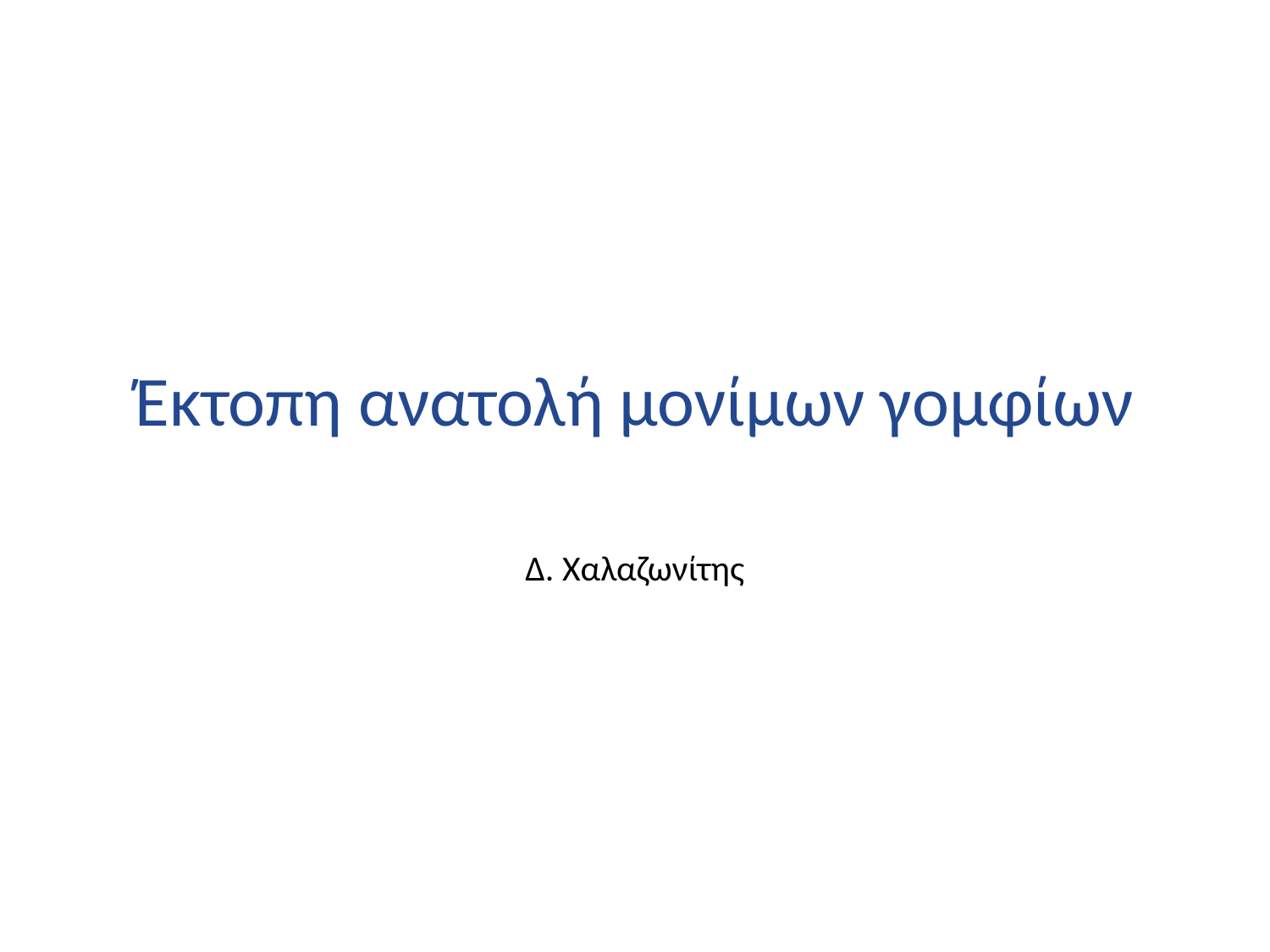

# Έκτοπη ανατολή μονίμων γομφίων
Δ. Χαλαζωνίτης